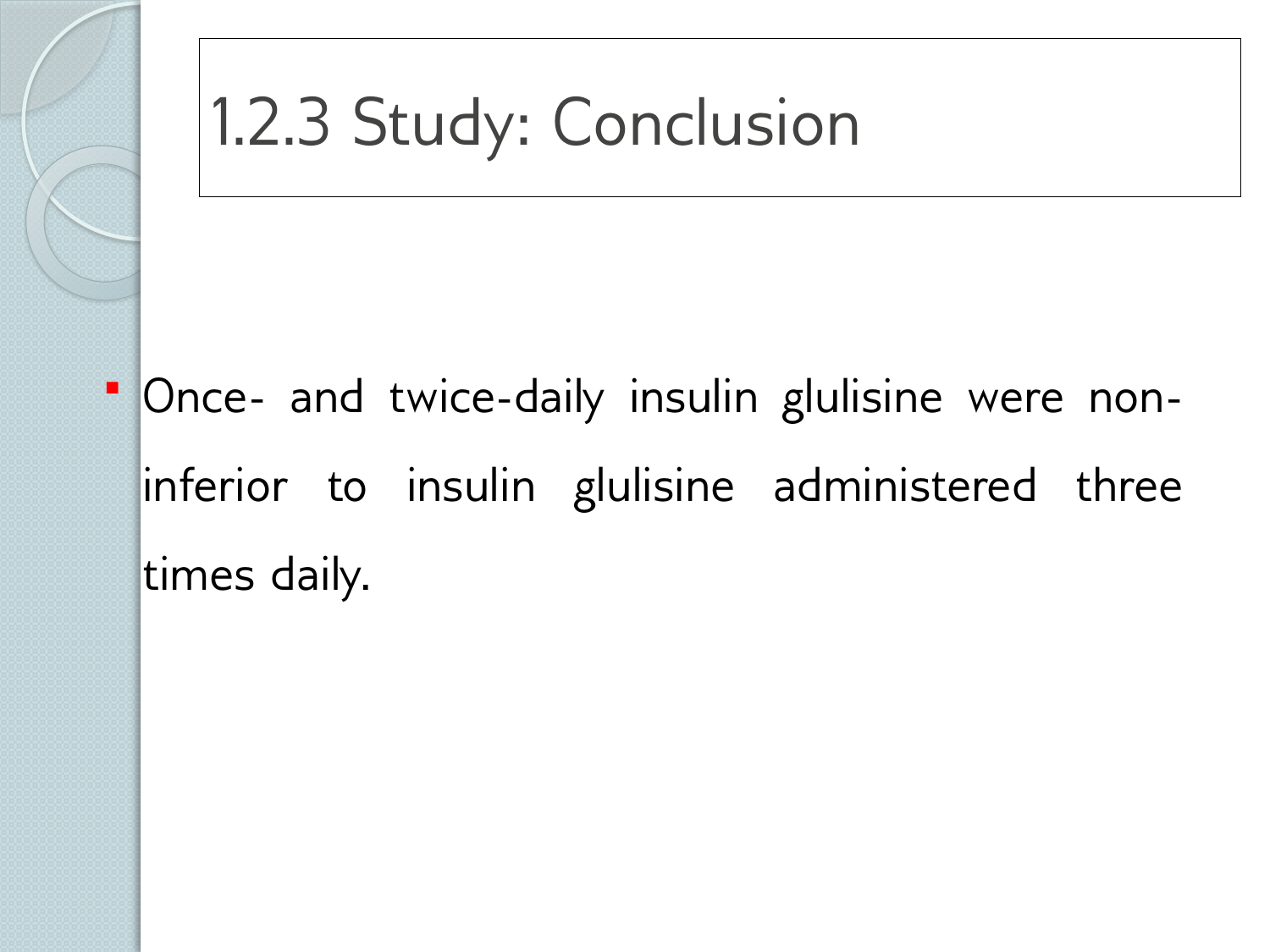

# 1.2.3 Study: Conclusion
Once- and twice-daily insulin glulisine were non-inferior to insulin glulisine administered three times daily.